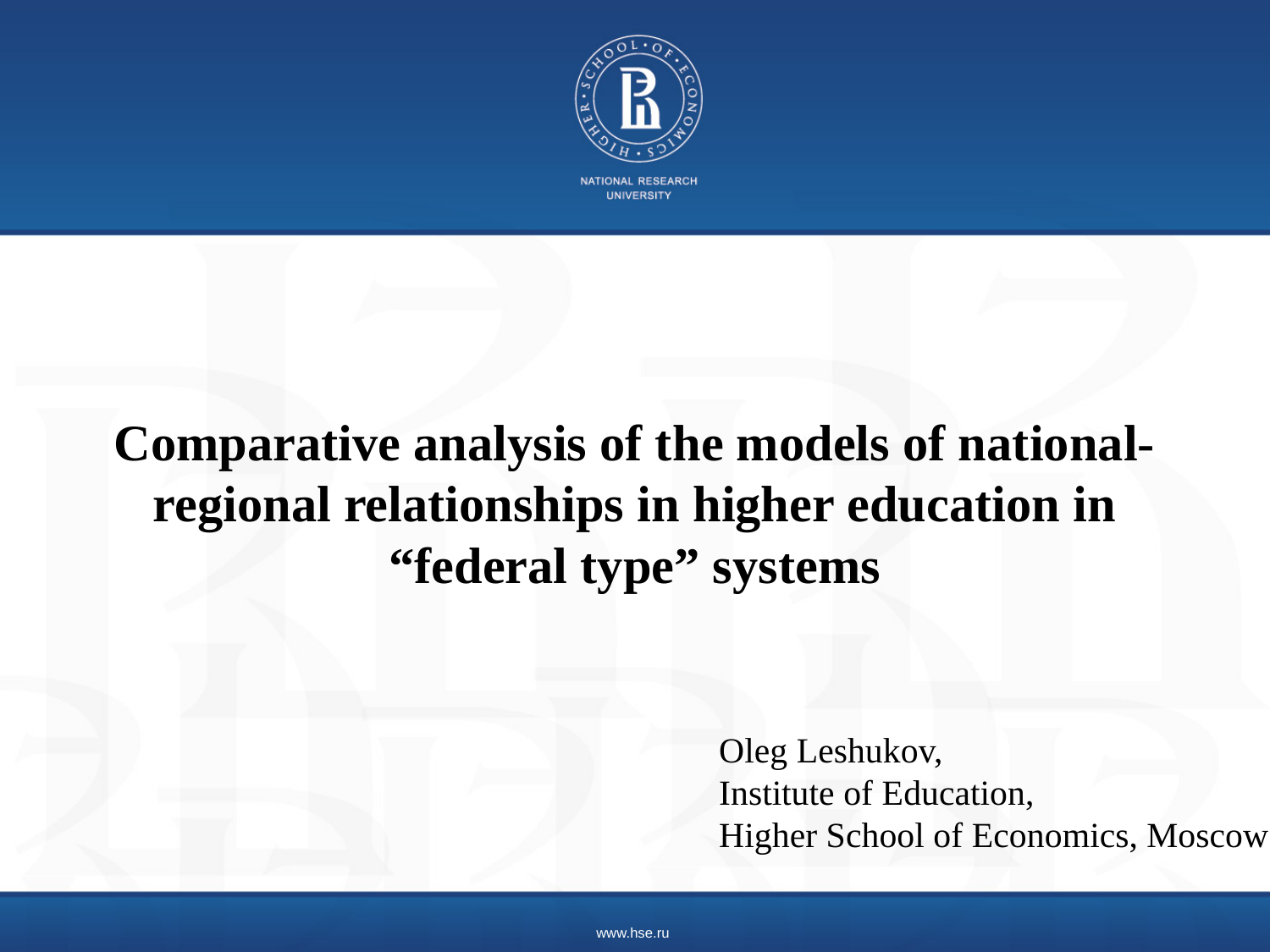

# Comparative analysis of the models of national-regional relationships in higher education in “federal type” systems
Oleg Leshukov,
Institute of Education,
Higher School of Economics, Moscow

www.hse.ru